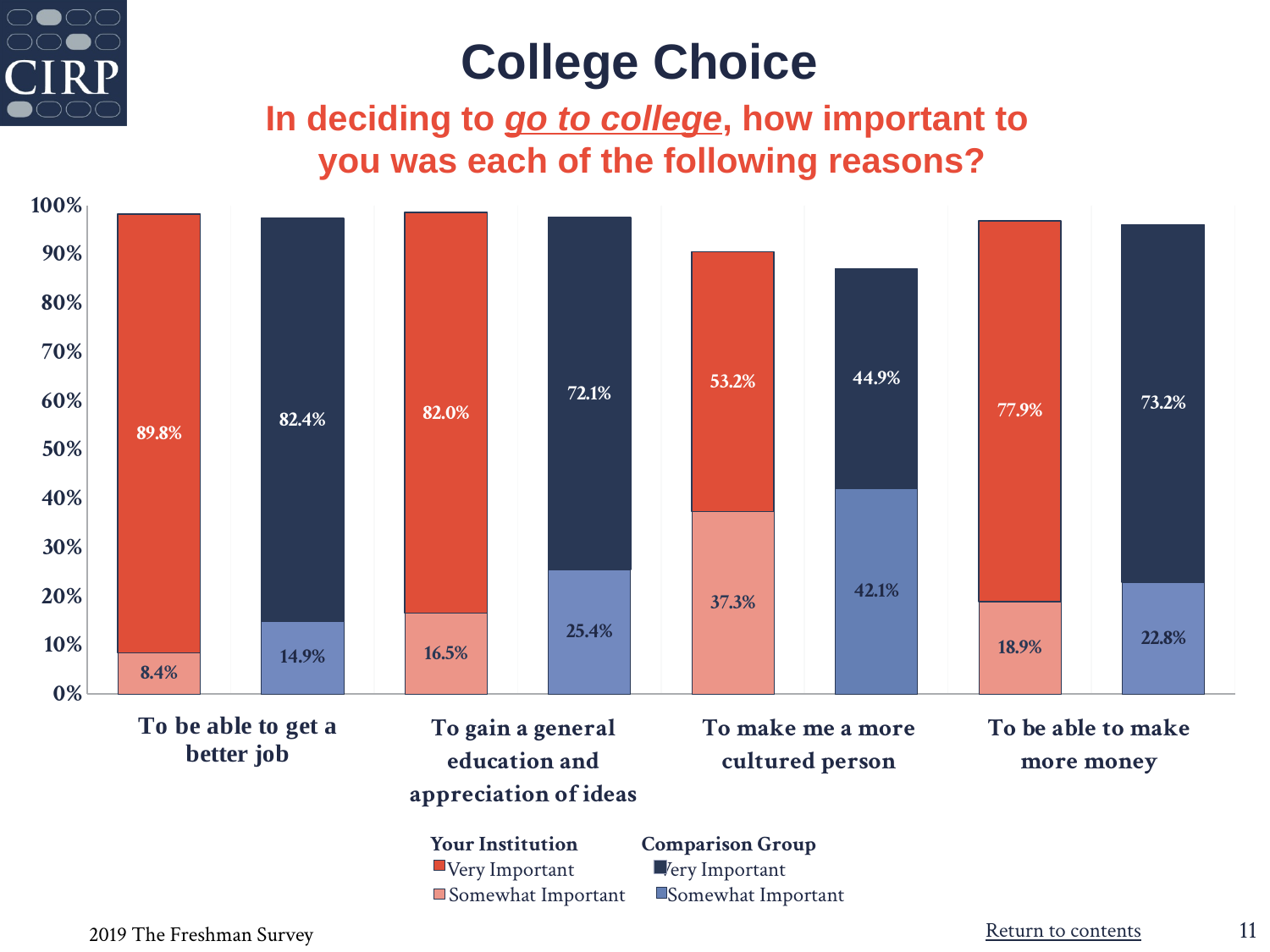

# College Choice
In deciding to go to college, how important to
you was each of the following reasons?

### Chart

| Category | Somewhat Important | Very Important |
|---|---|---|
| Your Institution | 0.084 | 0.898 |
| Comparison Group | 0.149 | 0.824 |
| Your Institution | 0.165 | 0.82 |
| Comparison Group | 0.254 | 0.721 |
| Your Institution | 0.373 | 0.532 |
| Comparison Group | 0.421 | 0.449 |
| Your Institution | 0.189 | 0.779 |
| Comparison Group | 0.228 | 0.732 |
 Your Institution               Comparison Group
     Very Important                  Very Important
     Somewhat Important         Somewhat Important

2019 The Freshman Survey

Return to contents
11